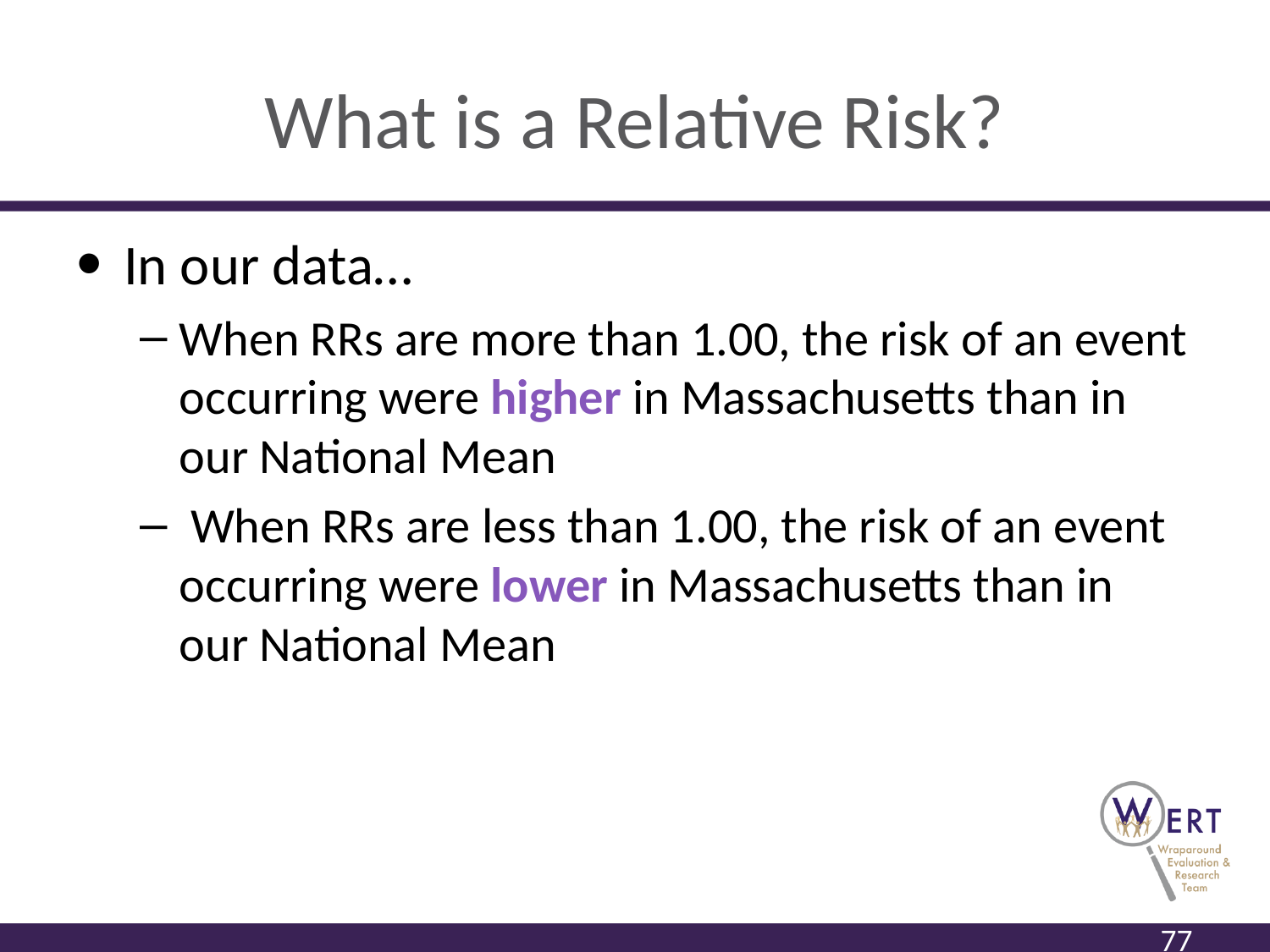

# What is a Relative Risk?
In our data…
When RRs are more than 1.00, the risk of an event occurring were higher in Massachusetts than in our National Mean
 When RRs are less than 1.00, the risk of an event occurring were lower in Massachusetts than in our National Mean